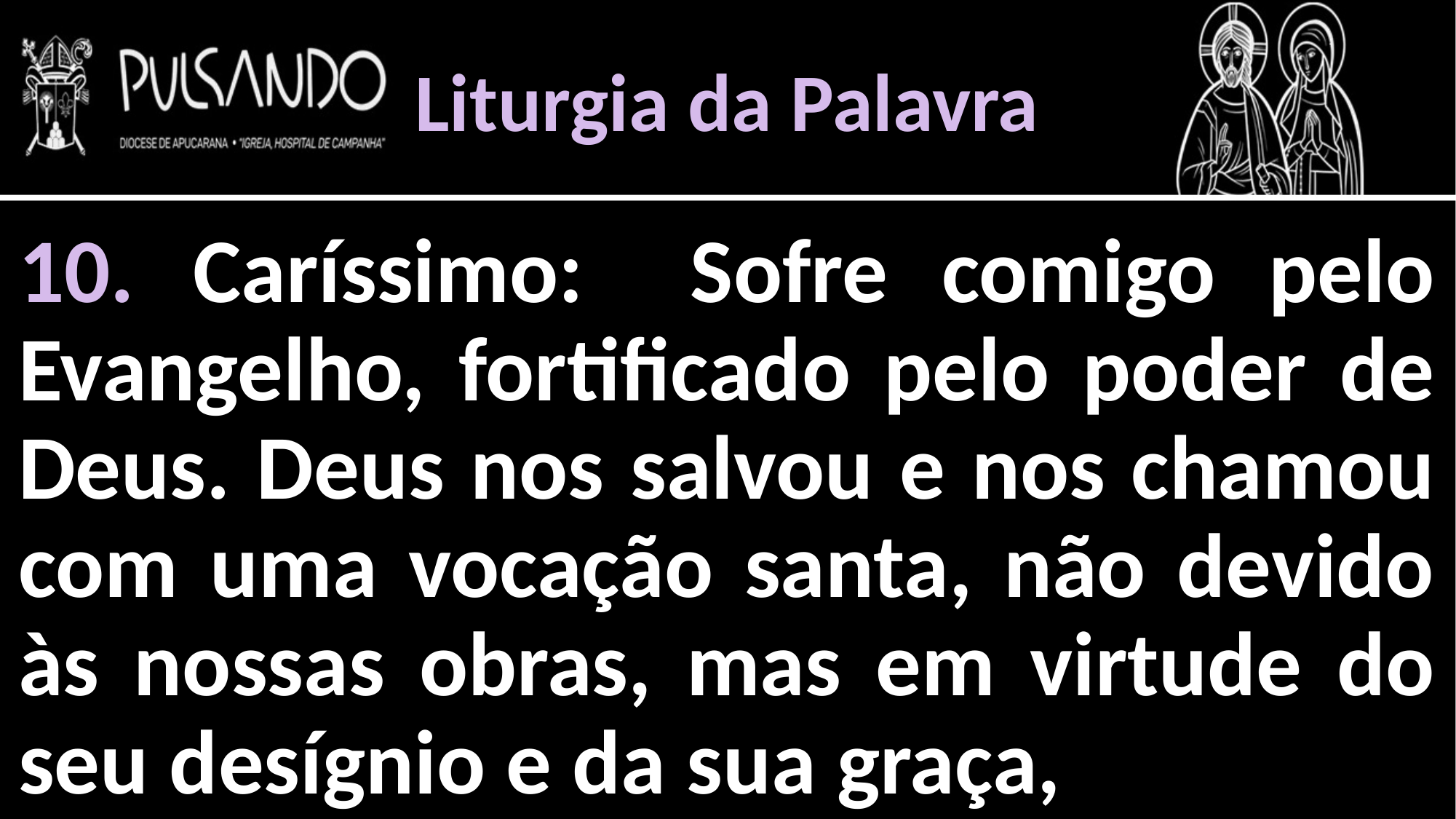

Liturgia da Palavra
10. Caríssimo:  Sofre comigo pelo Evangelho, fortificado pelo poder de Deus. Deus nos salvou e nos chamou com uma vocação santa, não devido às nossas obras, mas em virtude do seu desígnio e da sua graça,